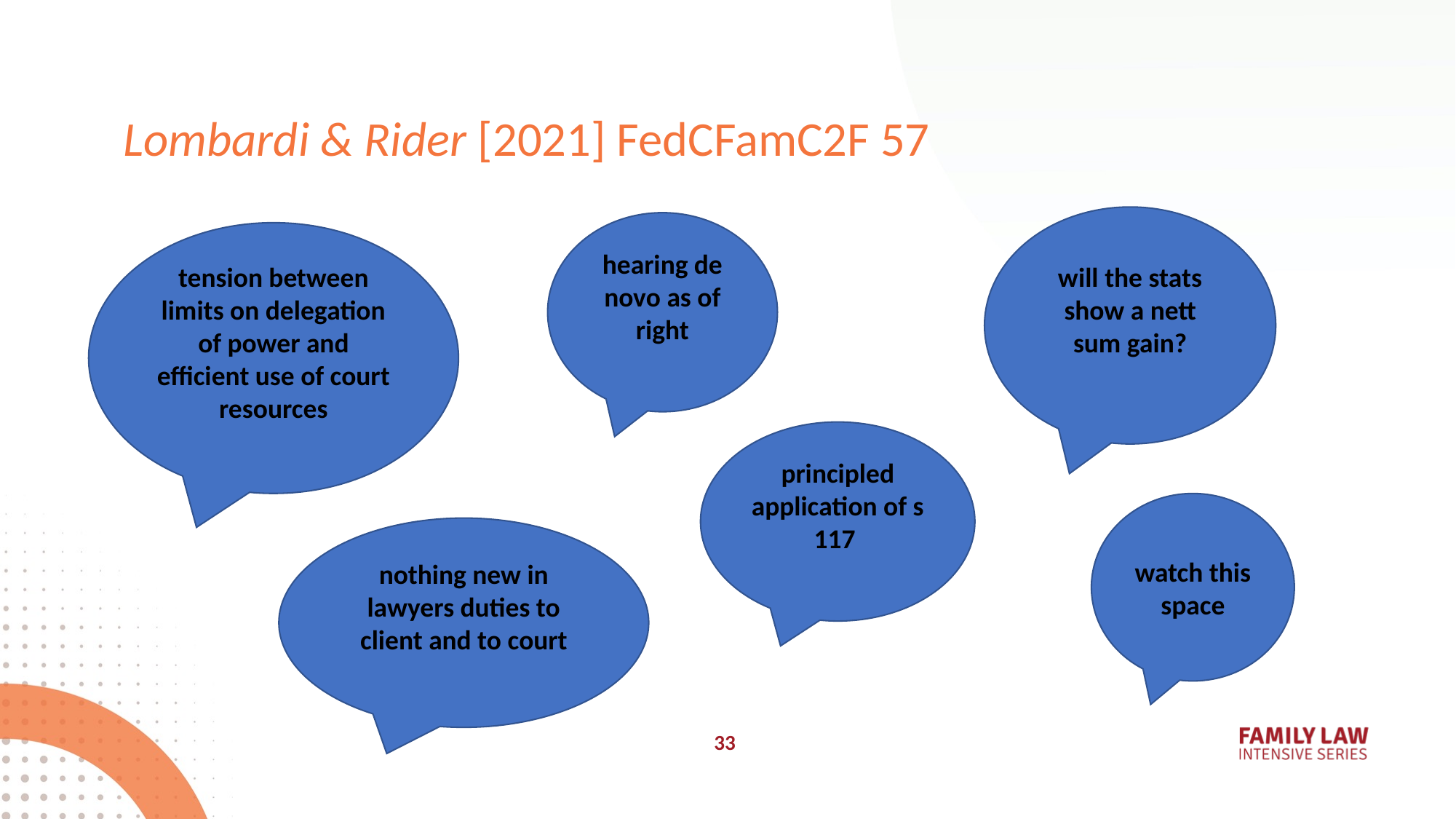

# Lombardi & Rider [2021] FedCFamC2F 57
will the stats show a nett sum gain?

hearing de novo as of right

tension between limits on delegation of power and efficient use of court resources

principled application of s 117

watch this space
nothing new in lawyers duties to client and to court